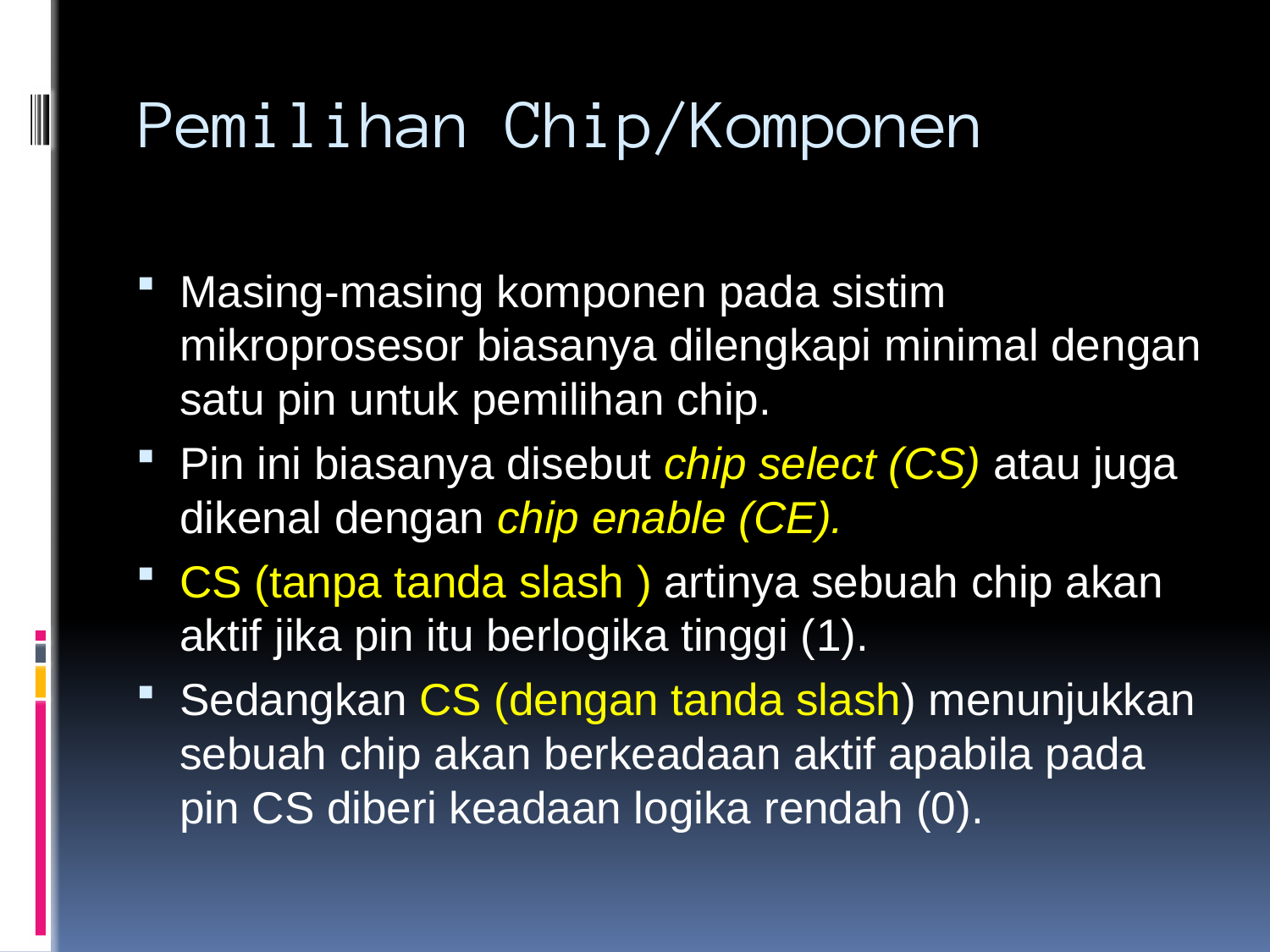

# Pemilihan Chip/Komponen
Masing-masing komponen pada sistim mikroprosesor biasanya dilengkapi minimal dengan satu pin untuk pemilihan chip.
Pin ini biasanya disebut chip select (CS) atau juga dikenal dengan chip enable (CE).
CS (tanpa tanda slash ) artinya sebuah chip akan aktif jika pin itu berlogika tinggi (1).
Sedangkan CS (dengan tanda slash) menunjukkan sebuah chip akan berkeadaan aktif apabila pada pin CS diberi keadaan logika rendah (0).